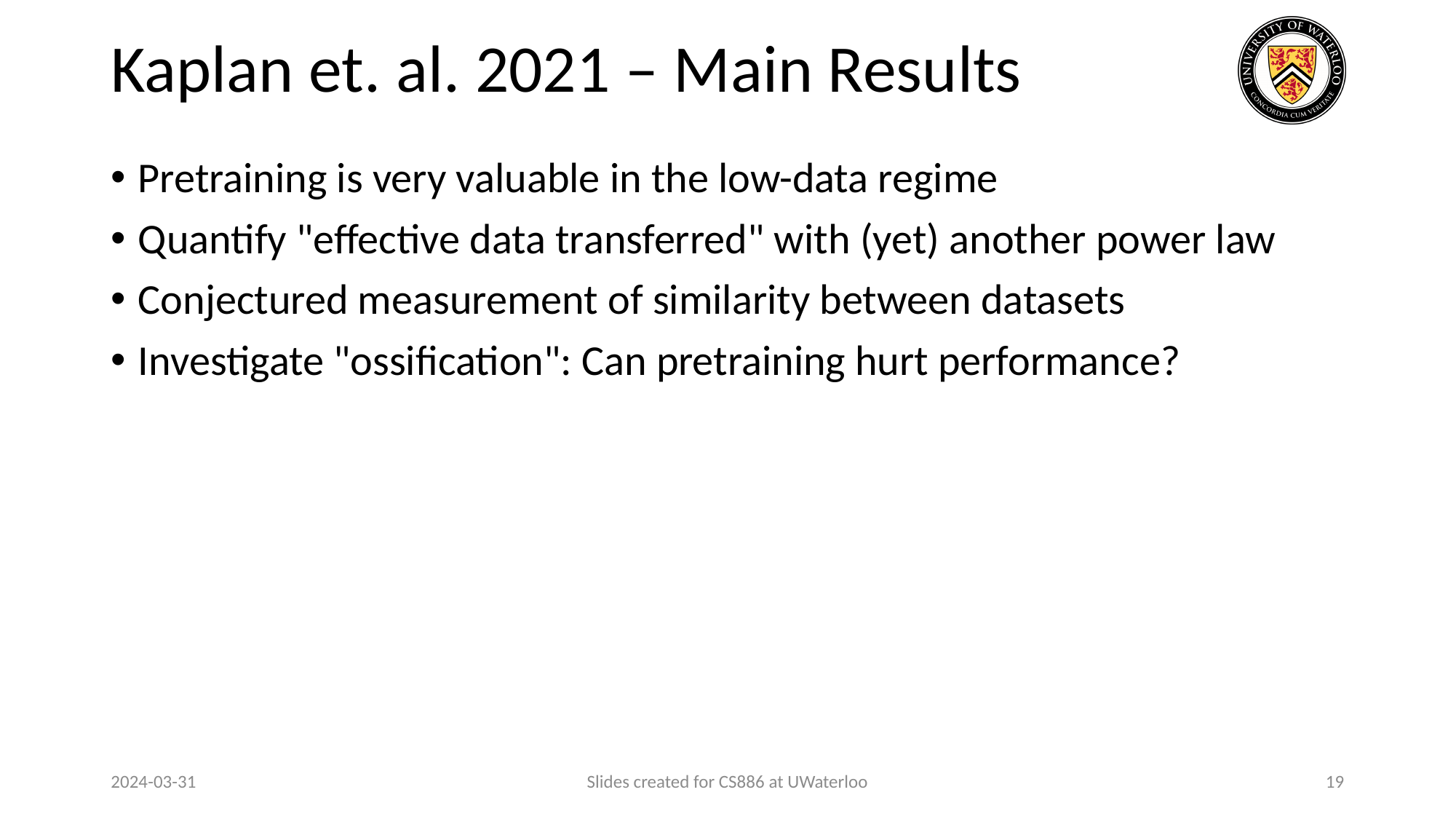

# Kaplan et. al. 2021 – Main Results
Pretraining is very valuable in the low-data regime
Quantify "effective data transferred" with (yet) another power law
Conjectured measurement of similarity between datasets
Investigate "ossification": Can pretraining hurt performance?
2024-03-31
Slides created for CS886 at UWaterloo
19